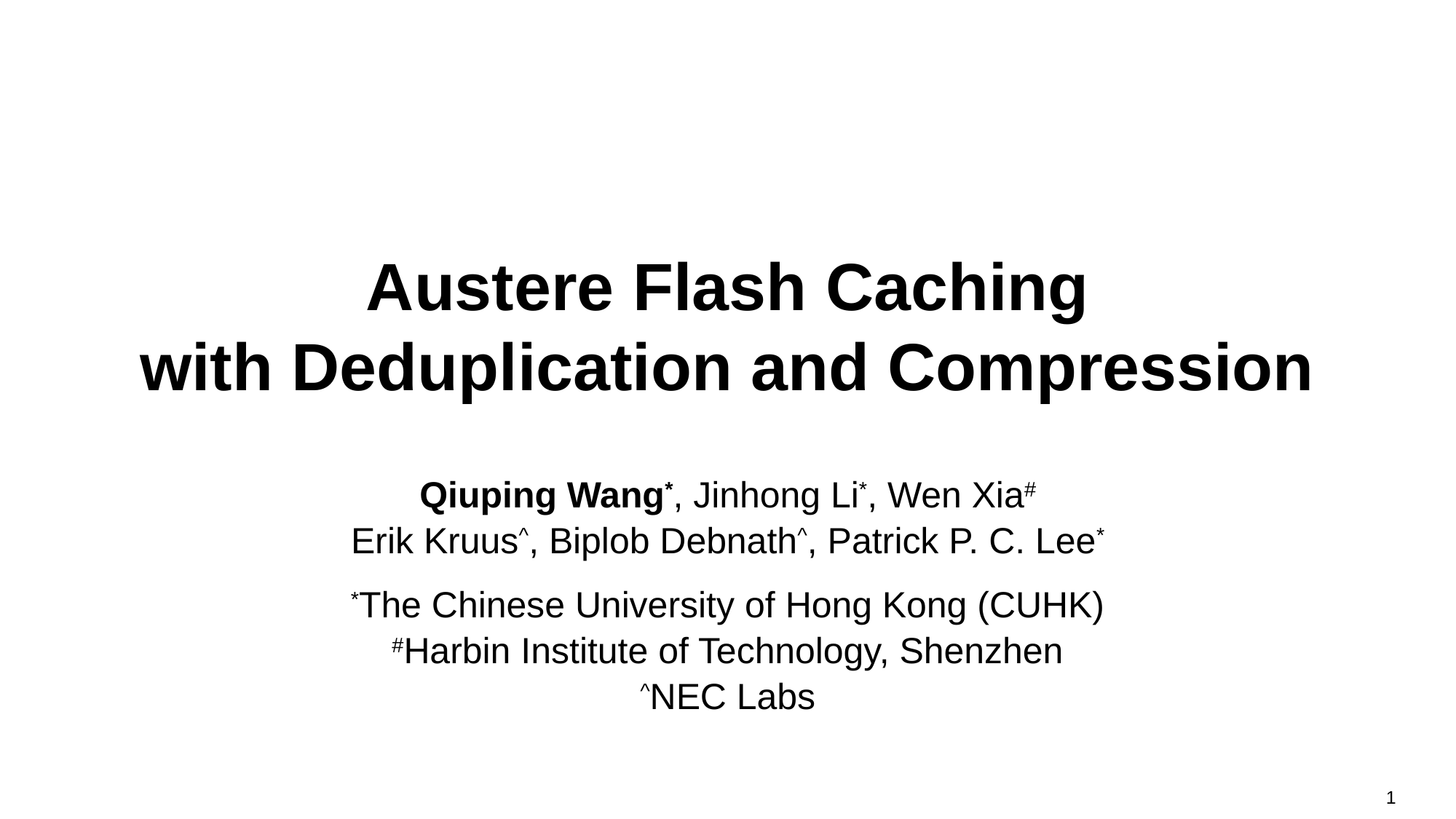

# Austere Flash Caching with Deduplication and Compression
Qiuping Wang*, Jinhong Li*, Wen Xia#
Erik Kruus^, Biplob Debnath^, Patrick P. C. Lee*
*The Chinese University of Hong Kong (CUHK)
#Harbin Institute of Technology, Shenzhen
^NEC Labs
1